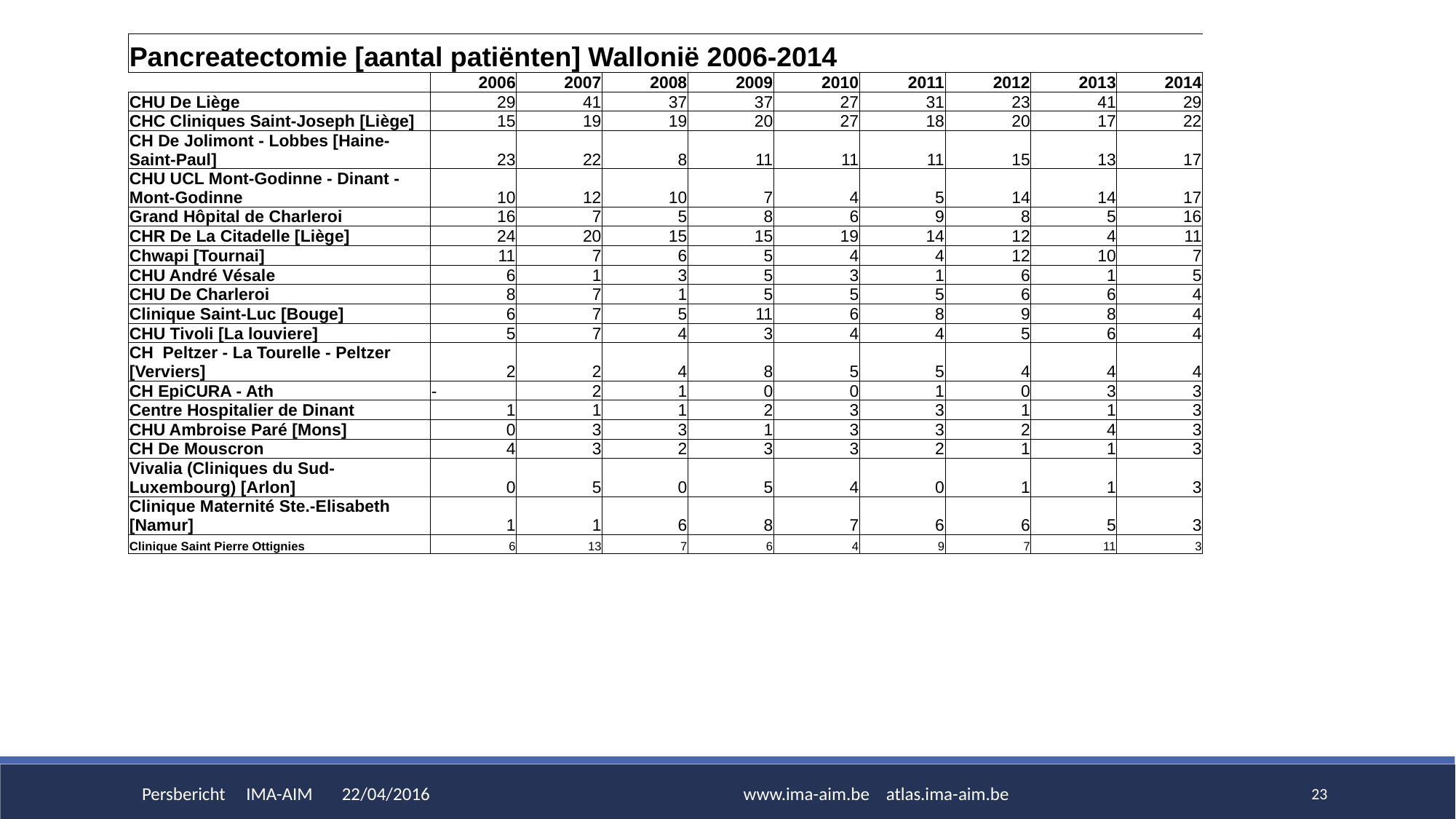

| Pancreatectomie [aantal patiënten] Wallonië 2006-2014 |  |  |  |  |  |  |  |  |  |
| --- | --- | --- | --- | --- | --- | --- | --- | --- | --- |
|  | 2006 | 2007 | 2008 | 2009 | 2010 | 2011 | 2012 | 2013 | 2014 |
| CHU De Liège | 29 | 41 | 37 | 37 | 27 | 31 | 23 | 41 | 29 |
| CHC Cliniques Saint-Joseph [Liège] | 15 | 19 | 19 | 20 | 27 | 18 | 20 | 17 | 22 |
| CH De Jolimont - Lobbes [Haine-Saint-Paul] | 23 | 22 | 8 | 11 | 11 | 11 | 15 | 13 | 17 |
| CHU UCL Mont-Godinne - Dinant - Mont-Godinne | 10 | 12 | 10 | 7 | 4 | 5 | 14 | 14 | 17 |
| Grand Hôpital de Charleroi | 16 | 7 | 5 | 8 | 6 | 9 | 8 | 5 | 16 |
| CHR De La Citadelle [Liège] | 24 | 20 | 15 | 15 | 19 | 14 | 12 | 4 | 11 |
| Chwapi [Tournai] | 11 | 7 | 6 | 5 | 4 | 4 | 12 | 10 | 7 |
| CHU André Vésale | 6 | 1 | 3 | 5 | 3 | 1 | 6 | 1 | 5 |
| CHU De Charleroi | 8 | 7 | 1 | 5 | 5 | 5 | 6 | 6 | 4 |
| Clinique Saint-Luc [Bouge] | 6 | 7 | 5 | 11 | 6 | 8 | 9 | 8 | 4 |
| CHU Tivoli [La louviere] | 5 | 7 | 4 | 3 | 4 | 4 | 5 | 6 | 4 |
| CH Peltzer - La Tourelle - Peltzer [Verviers] | 2 | 2 | 4 | 8 | 5 | 5 | 4 | 4 | 4 |
| CH EpiCURA - Ath | - | 2 | 1 | 0 | 0 | 1 | 0 | 3 | 3 |
| Centre Hospitalier de Dinant | 1 | 1 | 1 | 2 | 3 | 3 | 1 | 1 | 3 |
| CHU Ambroise Paré [Mons] | 0 | 3 | 3 | 1 | 3 | 3 | 2 | 4 | 3 |
| CH De Mouscron | 4 | 3 | 2 | 3 | 3 | 2 | 1 | 1 | 3 |
| Vivalia (Cliniques du Sud-Luxembourg) [Arlon] | 0 | 5 | 0 | 5 | 4 | 0 | 1 | 1 | 3 |
| Clinique Maternité Ste.-Elisabeth [Namur] | 1 | 1 | 6 | 8 | 7 | 6 | 6 | 5 | 3 |
| Clinique Saint Pierre Ottignies | 6 | 13 | 7 | 6 | 4 | 9 | 7 | 11 | 3 |
Persbericht     IMA-AIM       22/04/2016
www.ima-aim.be    atlas.ima-aim.be
23